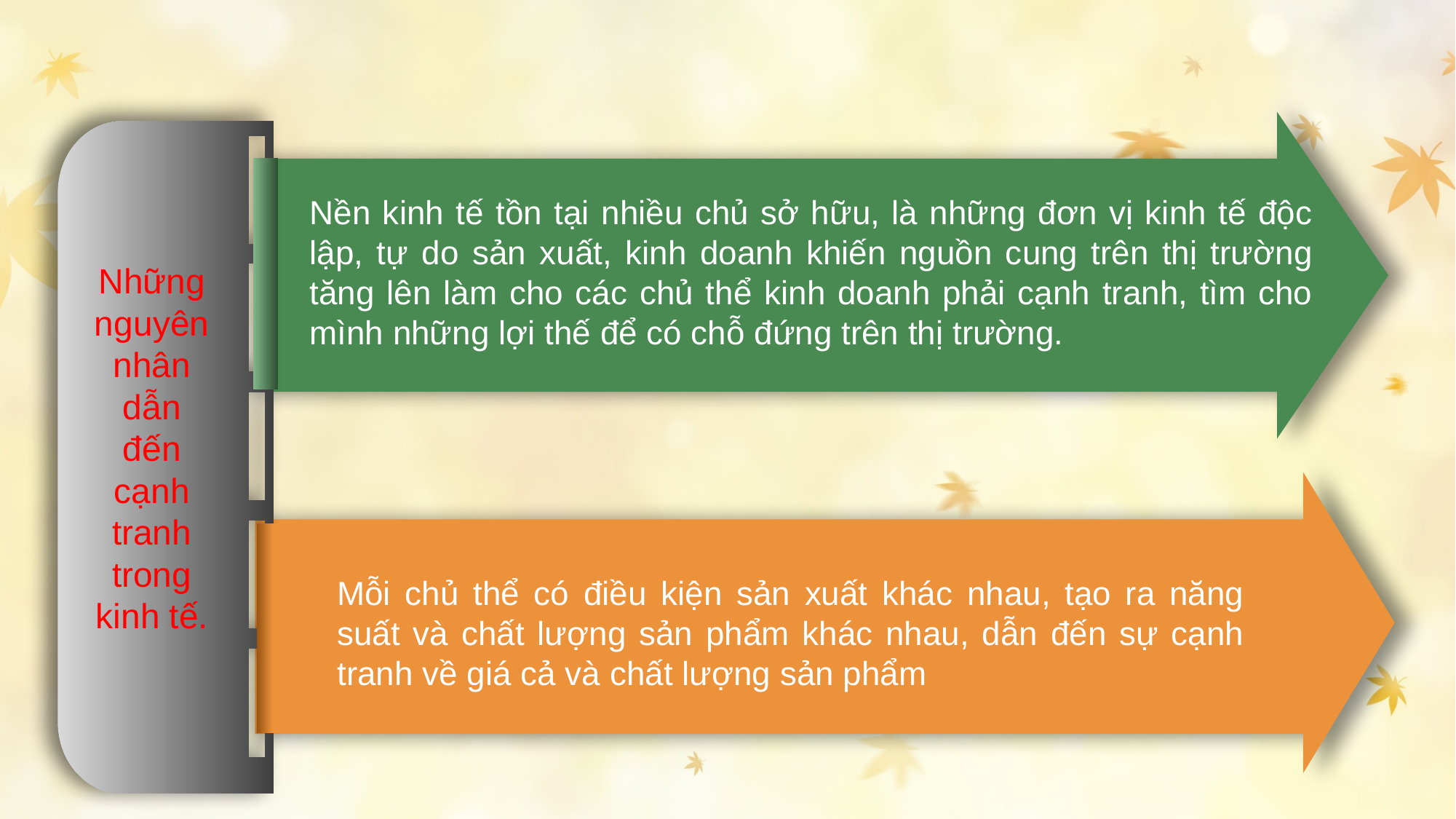

Nền kinh tế tồn tại nhiều chủ sở hữu, là những đơn vị kinh tế độc lập, tự do sản xuất, kinh doanh khiến nguồn cung trên thị trường tăng lên làm cho các chủ thể kinh doanh phải cạnh tranh, tìm cho mình những lợi thế để có chỗ đứng trên thị trường.
Những nguyên nhân dẫn đến cạnh tranh trong kinh tế.

Mỗi chủ thể có điều kiện sản xuất khác nhau, tạo ra năng suất và chất lượng sản phẩm khác nhau, dẫn đến sự cạnh tranh về giá cả và chất lượng sản phẩm